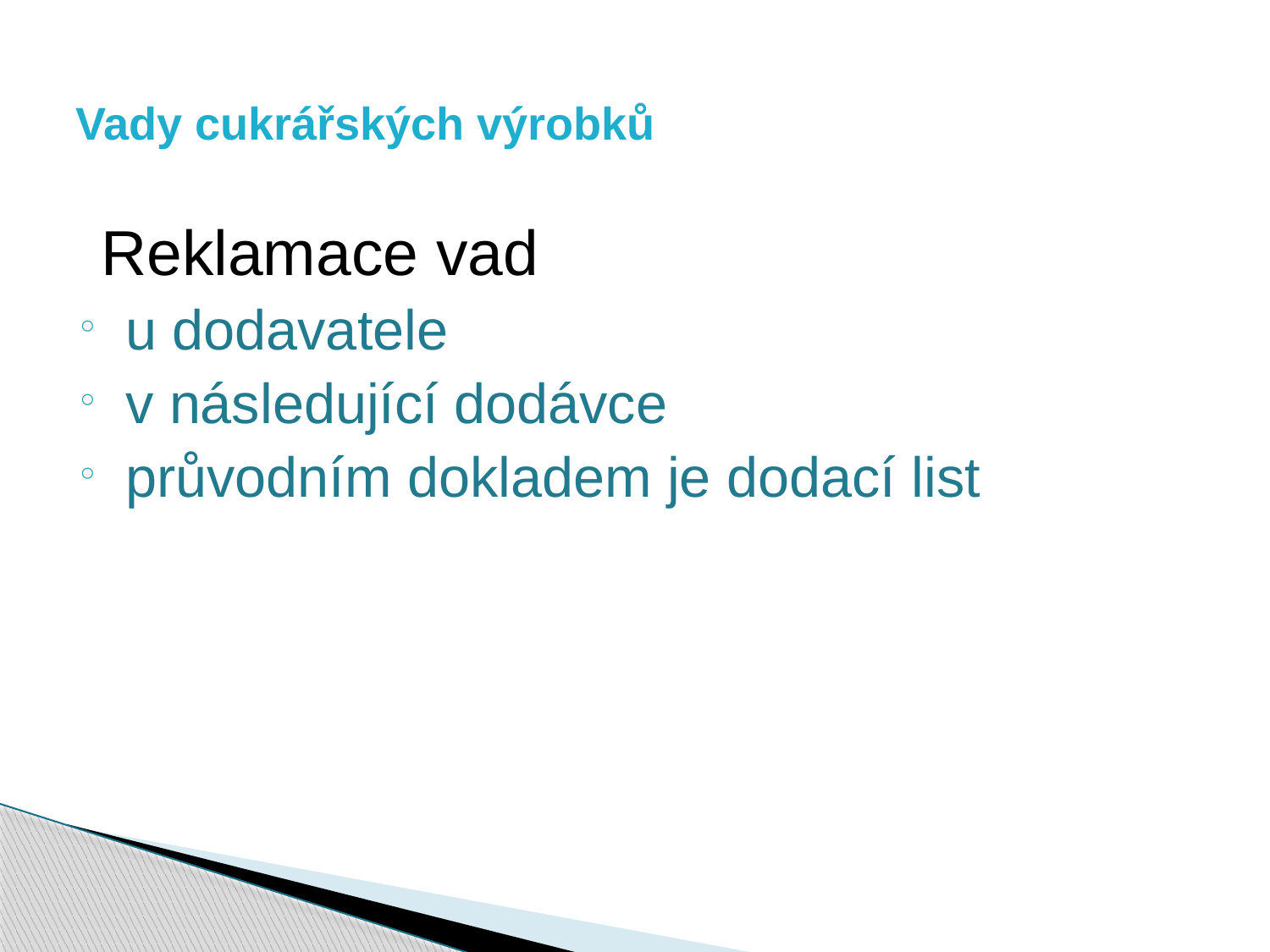

# Vady cukrářských výrobků
Reklamace vad
u dodavatele
v následující dodávce
průvodním dokladem je dodací list